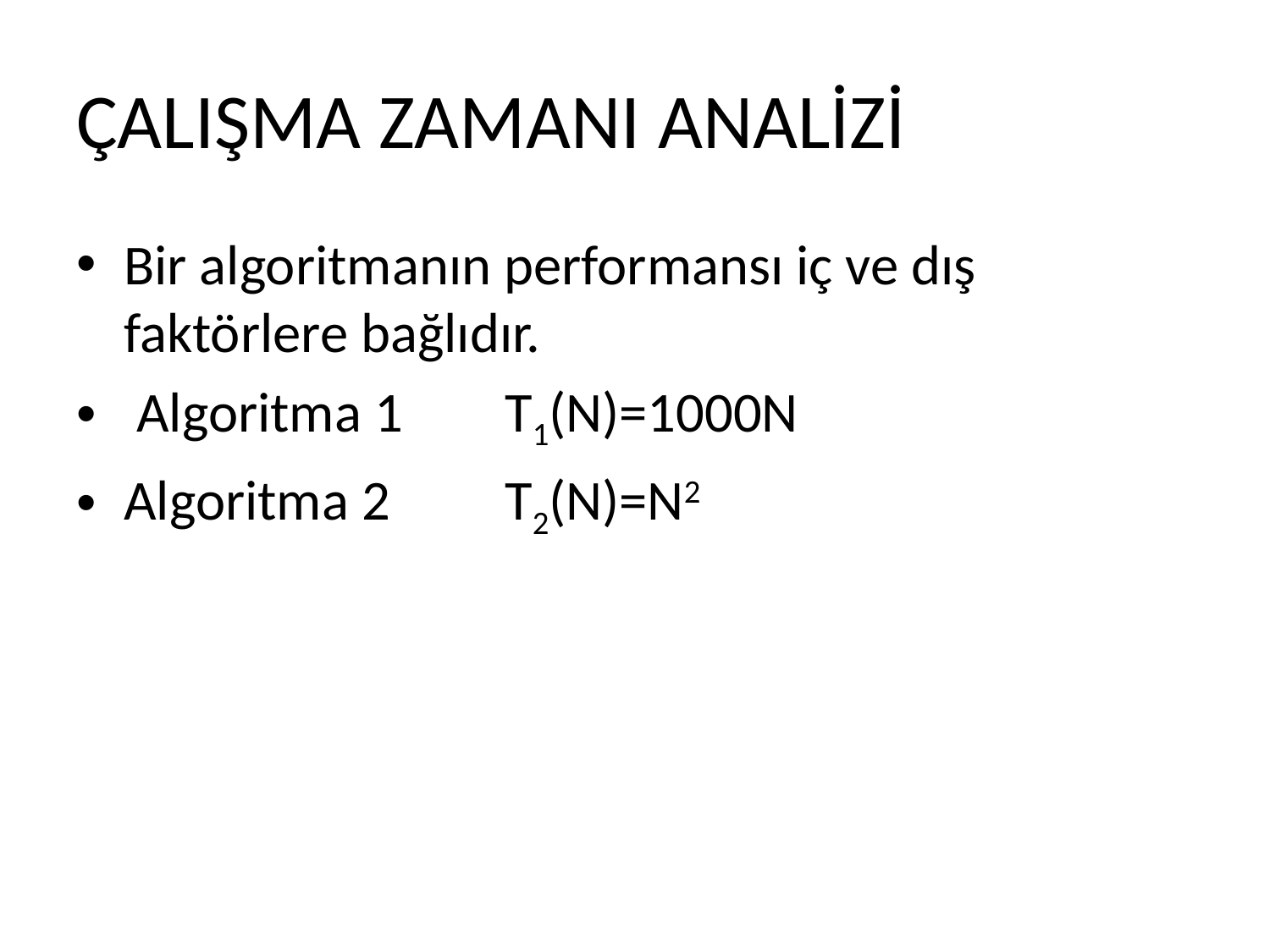

# ÇALIŞMA ZAMANI ANALİZİ
Bir algoritmanın performansı iç ve dış faktörlere bağlıdır.
 Algoritma 1 	T1(N)=1000N
Algoritma 2 	T2(N)=N2